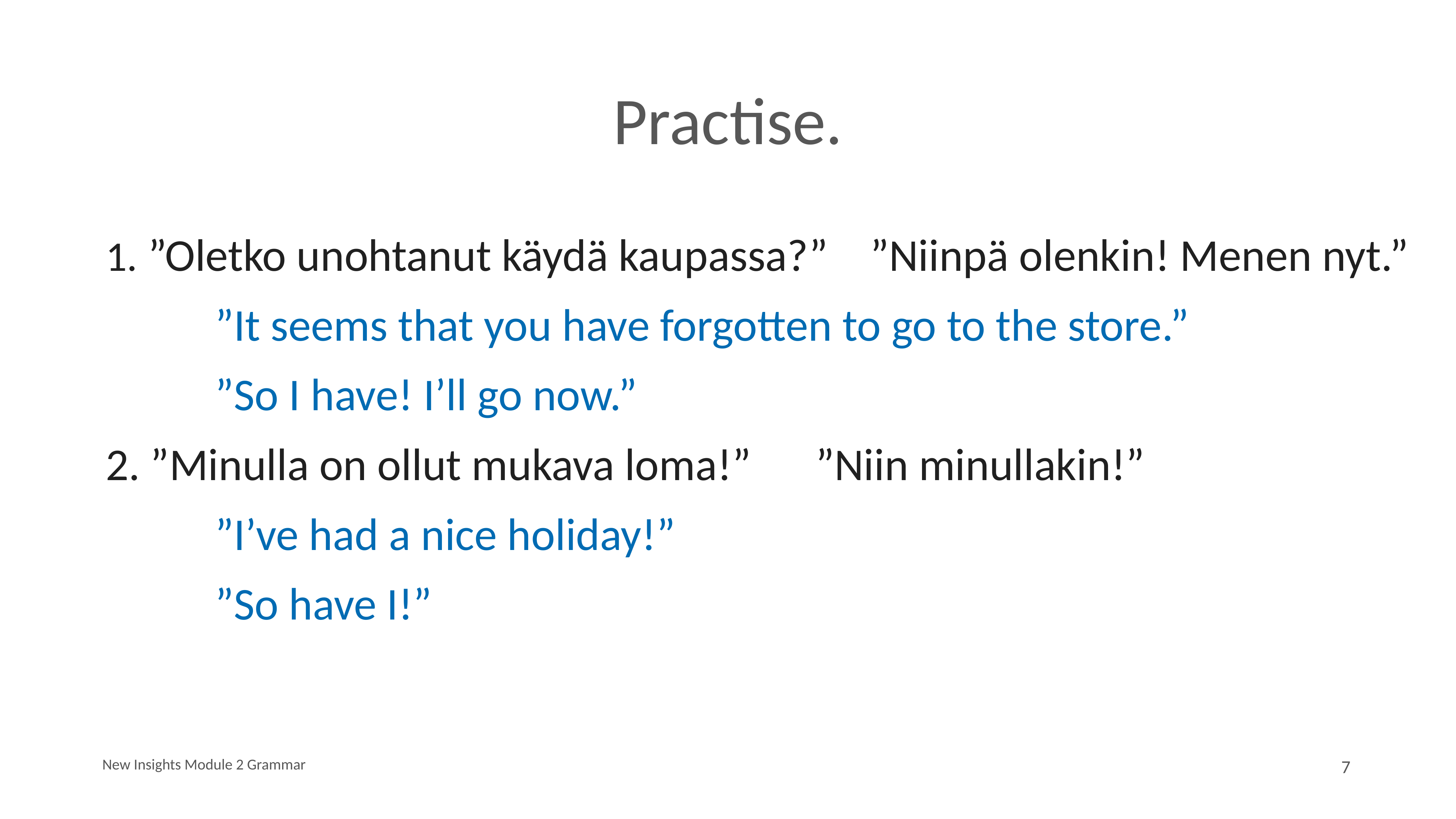

# Practise.
1. ”Oletko unohtanut käydä kaupassa?” 	”Niinpä olenkin! Menen nyt.”
		”It seems that you have forgotten to go to the store.”
		”So I have! I’ll go now.”
2. ”Minulla on ollut mukava loma!” 	”Niin minullakin!”
		”I’ve had a nice holiday!”
		”So have I!”
New Insights Module 2 Grammar
7